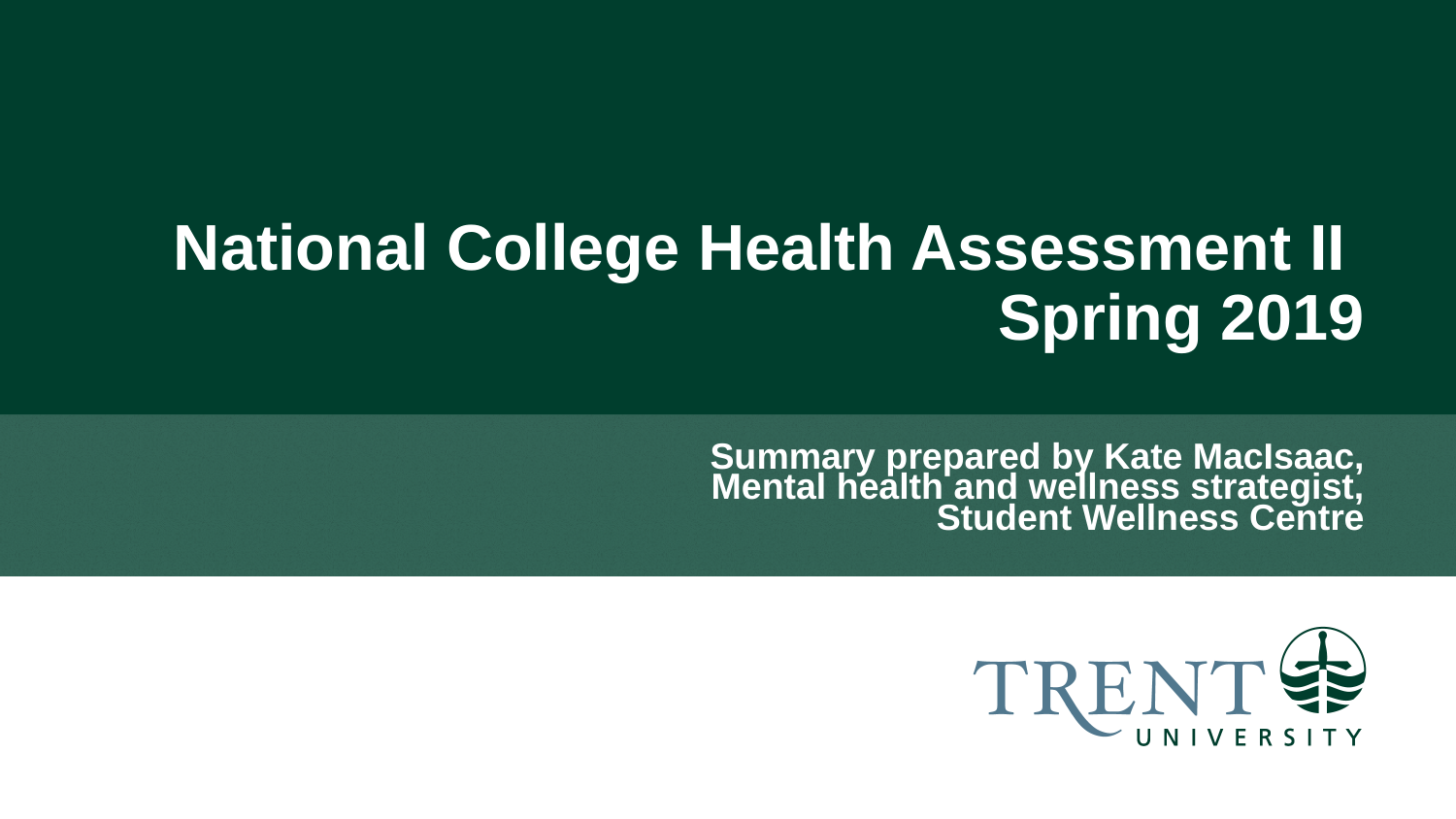

# National College Health Assessment II Spring 2019
Summary prepared by Kate MacIsaac, Mental health and wellness strategist,
Student Wellness Centre